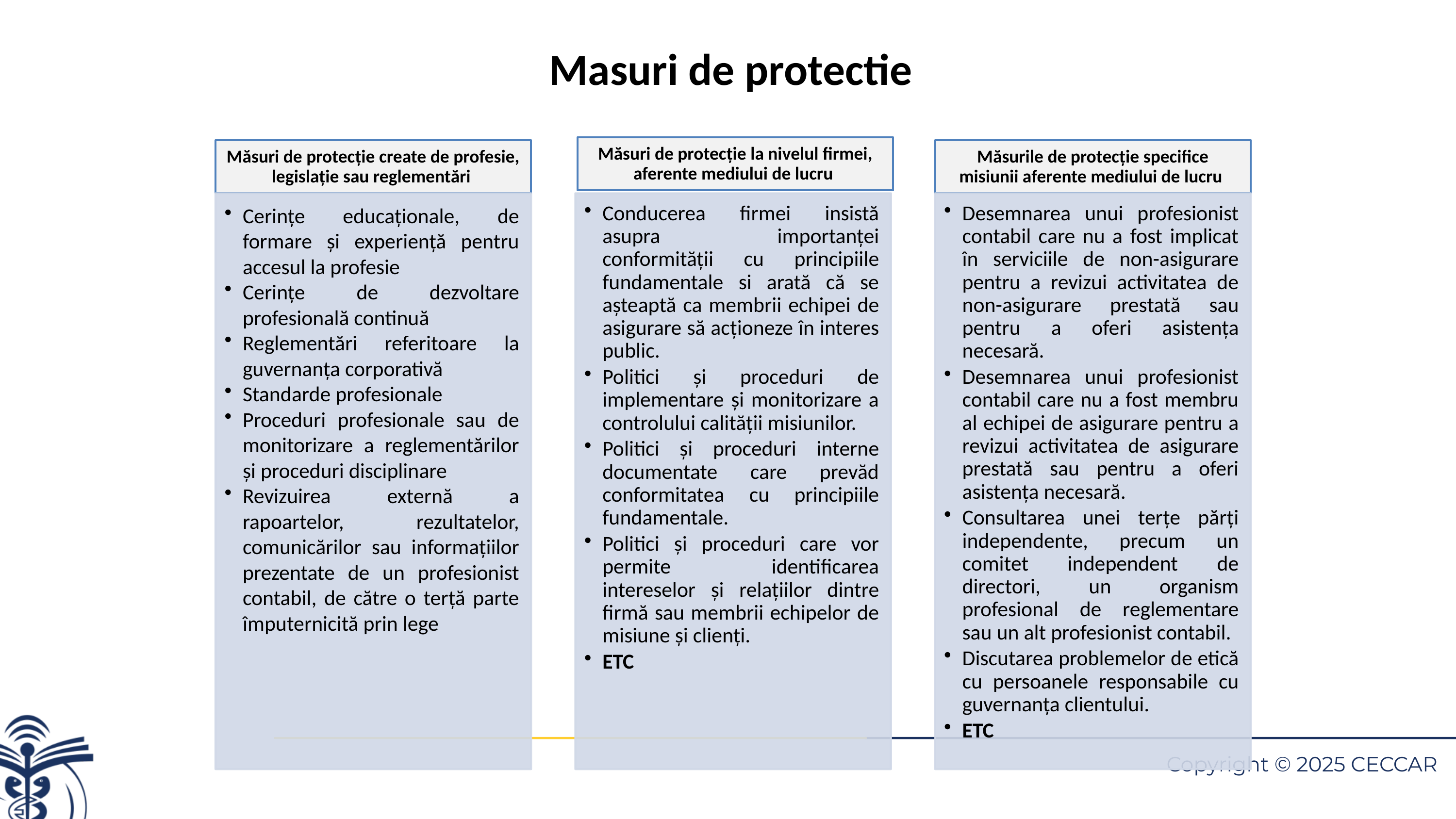

# Masuri de protectie
Măsuri de protecţie create de profesie, legislaţie sau reglementări
Cerinţe educaţionale, de formare şi experienţă pentru accesul la profesie
Cerinţe de dezvoltare profesională continuă
Reglementări referitoare la guvernanţa corporativă
Standarde profesionale
Proceduri profesionale sau de monitorizare a reglementărilor şi proceduri disciplinare
Revizuirea externă a rapoartelor, rezultatelor, comunicărilor sau informaţiilor prezentate de un profesionist contabil, de către o terţă parte împuternicită prin lege
Măsuri de protecţie la nivelul firmei, aferente mediului de lucru
Conducerea firmei insistă asupra importanţei conformităţii cu principiile fundamentale si arată că se așteaptă ca membrii echipei de asigurare să acționeze în interes public.
Politici şi proceduri de implementare şi monitorizare a controlului calității misiunilor.
Politici şi proceduri interne documentate care prevăd conformitatea cu principiile fundamentale.
Politici şi proceduri care vor permite identificarea intereselor şi relaţiilor dintre firmă sau membrii echipelor de misiune şi clienţi.
ETC
Măsurile de protecţie specifice misiunii aferente mediului de lucru
Desemnarea unui profesionist contabil care nu a fost implicat în serviciile de non-asigurare pentru a revizui activitatea de non-asigurare prestată sau pentru a oferi asistenţa necesară.
Desemnarea unui profesionist contabil care nu a fost membru al echipei de asigurare pentru a revizui activitatea de asigurare prestată sau pentru a oferi asistenţa necesară.
Consultarea unei terţe părţi independente, precum un comitet independent de directori, un organism profesional de reglementare sau un alt profesionist contabil.
Discutarea problemelor de etică cu persoanele responsabile cu guvernanţa clientului.
ETC